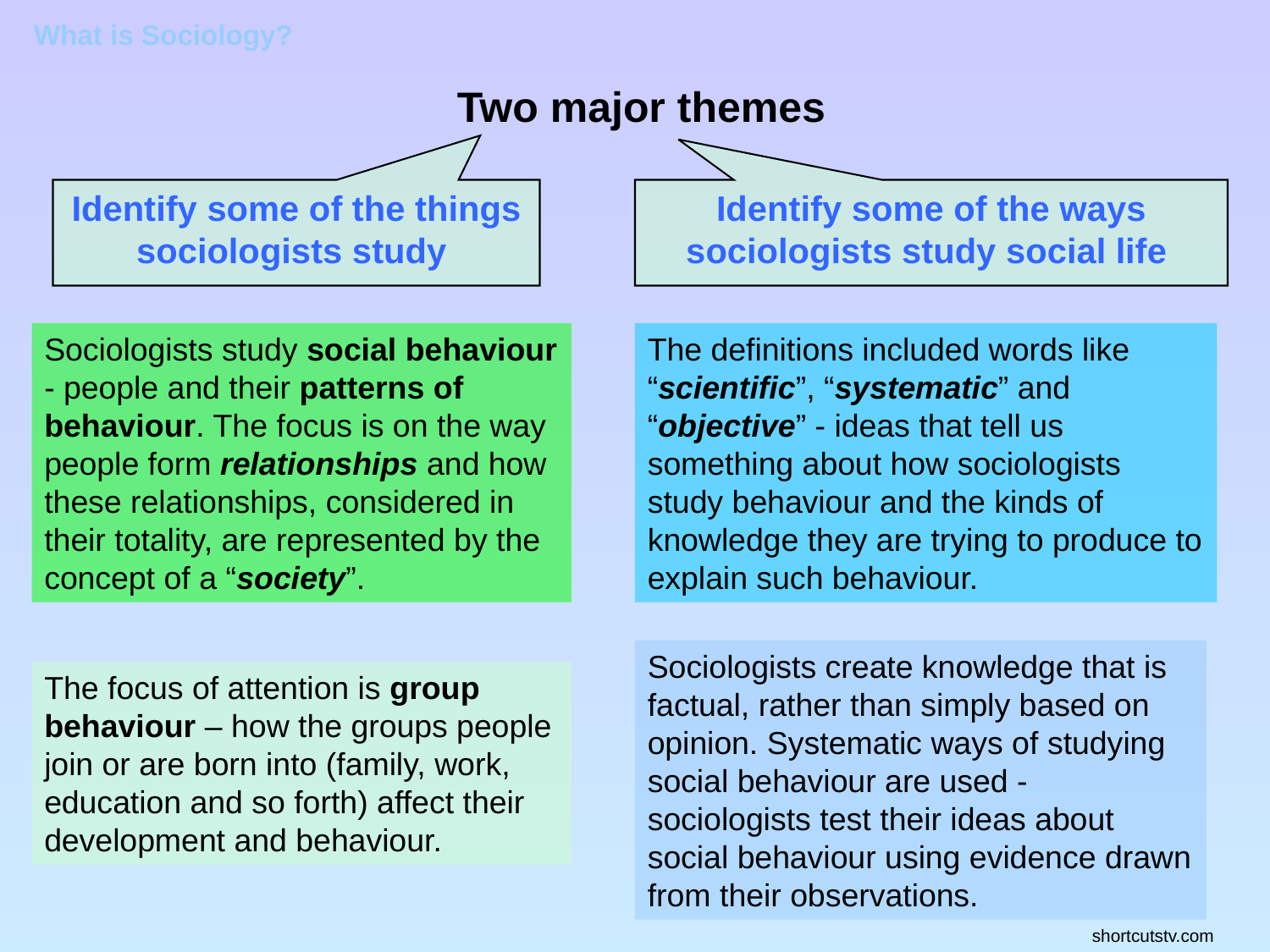

Two major themes
Identify some of the things sociologists study
Identify some of the ways sociologists study social life
Sociologists study social behaviour - people and their patterns of behaviour. The focus is on the way people form relationships and how these relationships, considered in their totality, are represented by the concept of a “society”.
The definitions included words like “scientific”, “systematic” and “objective” - ideas that tell us something about how sociologists study behaviour and the kinds of knowledge they are trying to produce to explain such behaviour.
Sociologists create knowledge that is factual, rather than simply based on opinion. Systematic ways of studying social behaviour are used - sociologists test their ideas about social behaviour using evidence drawn from their observations.
The focus of attention is group behaviour – how the groups people join or are born into (family, work, education and so forth) affect their development and behaviour.